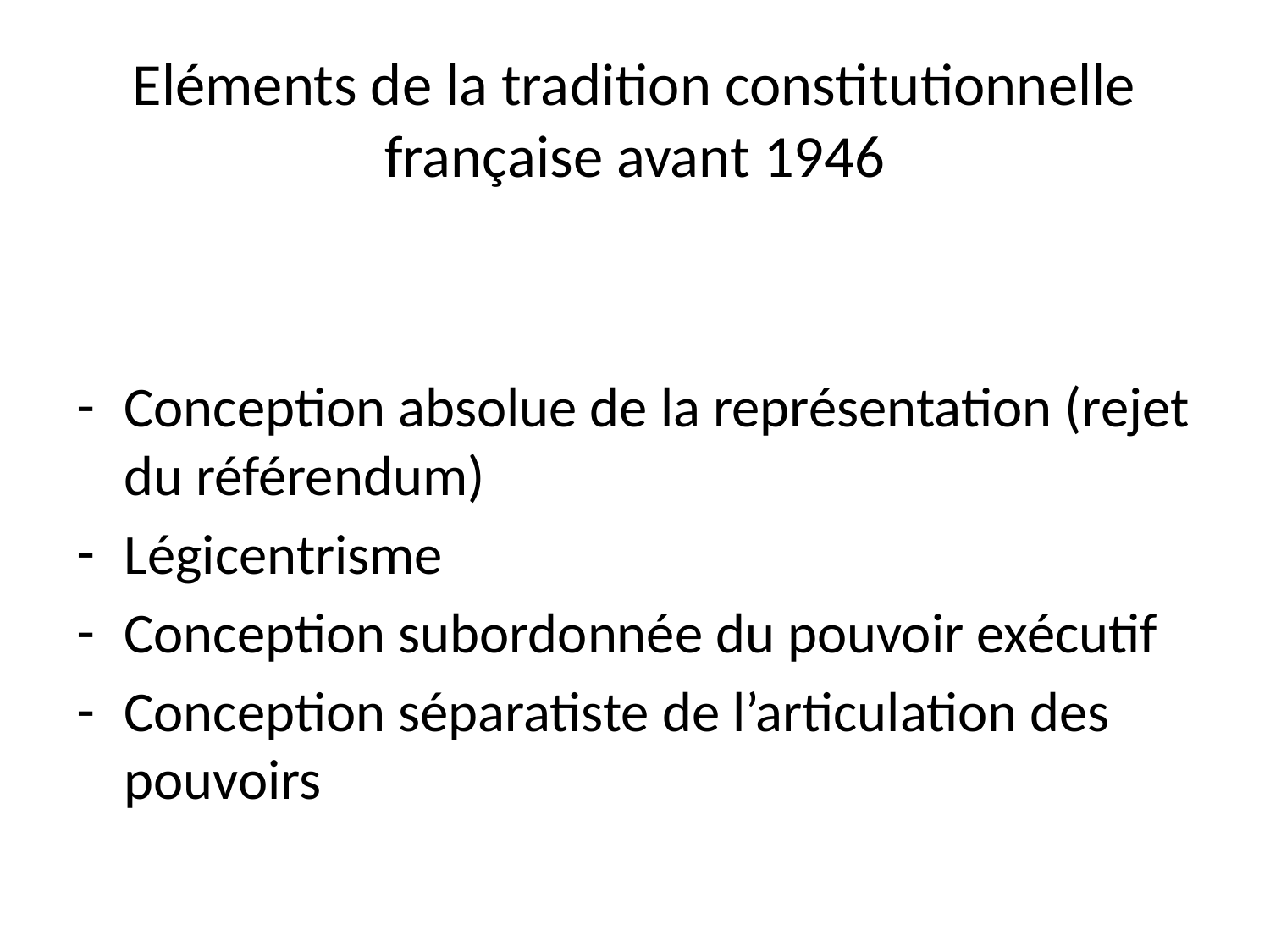

# Eléments de la tradition constitutionnelle française avant 1946

Conception absolue de la représentation (rejet du référendum)
Légicentrisme
Conception subordonnée du pouvoir exécutif
Conception séparatiste de l’articulation des pouvoirs